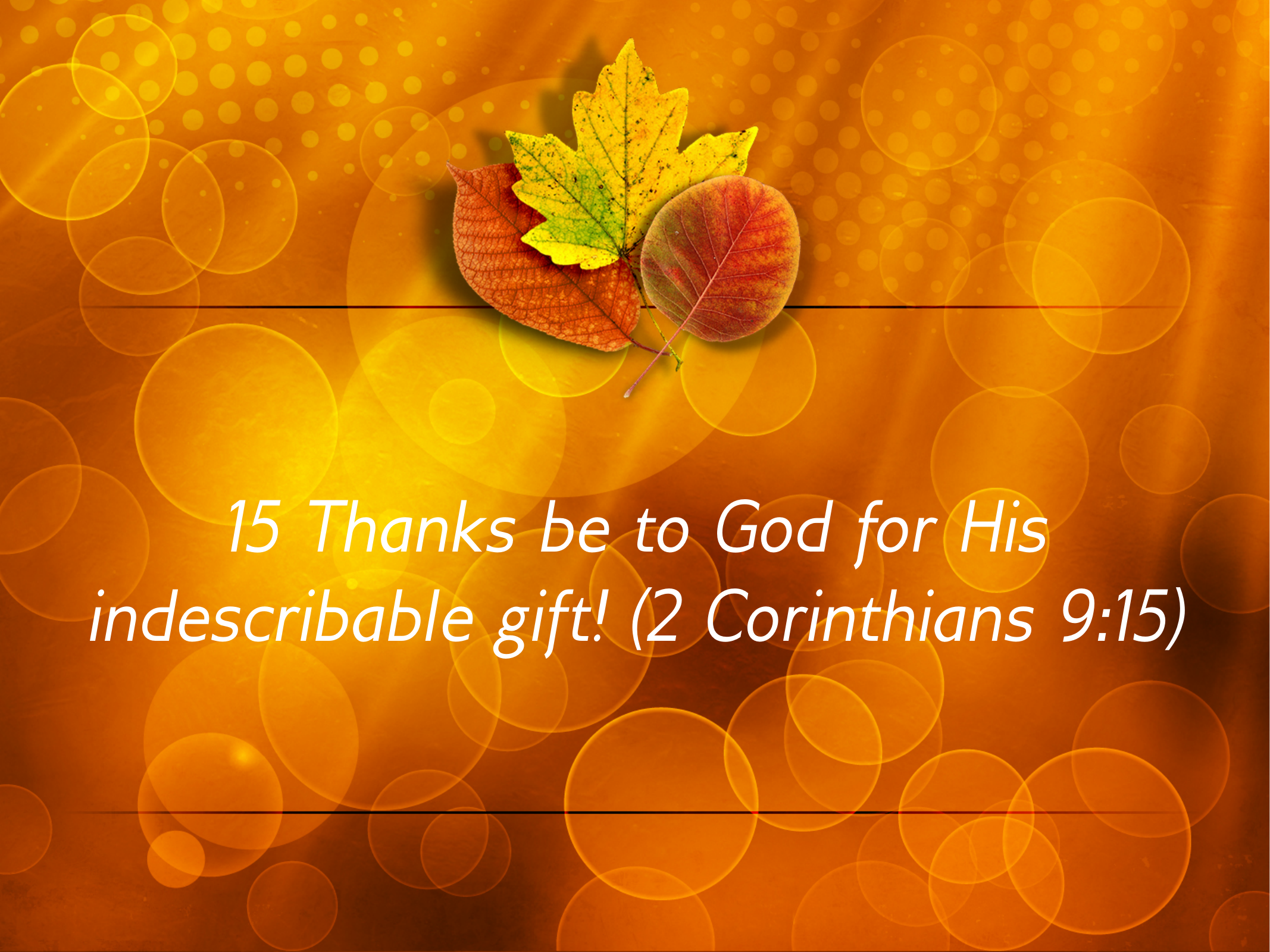

# 15 Thanks be to God for His indescribable gift! (2 Corinthians 9:15)